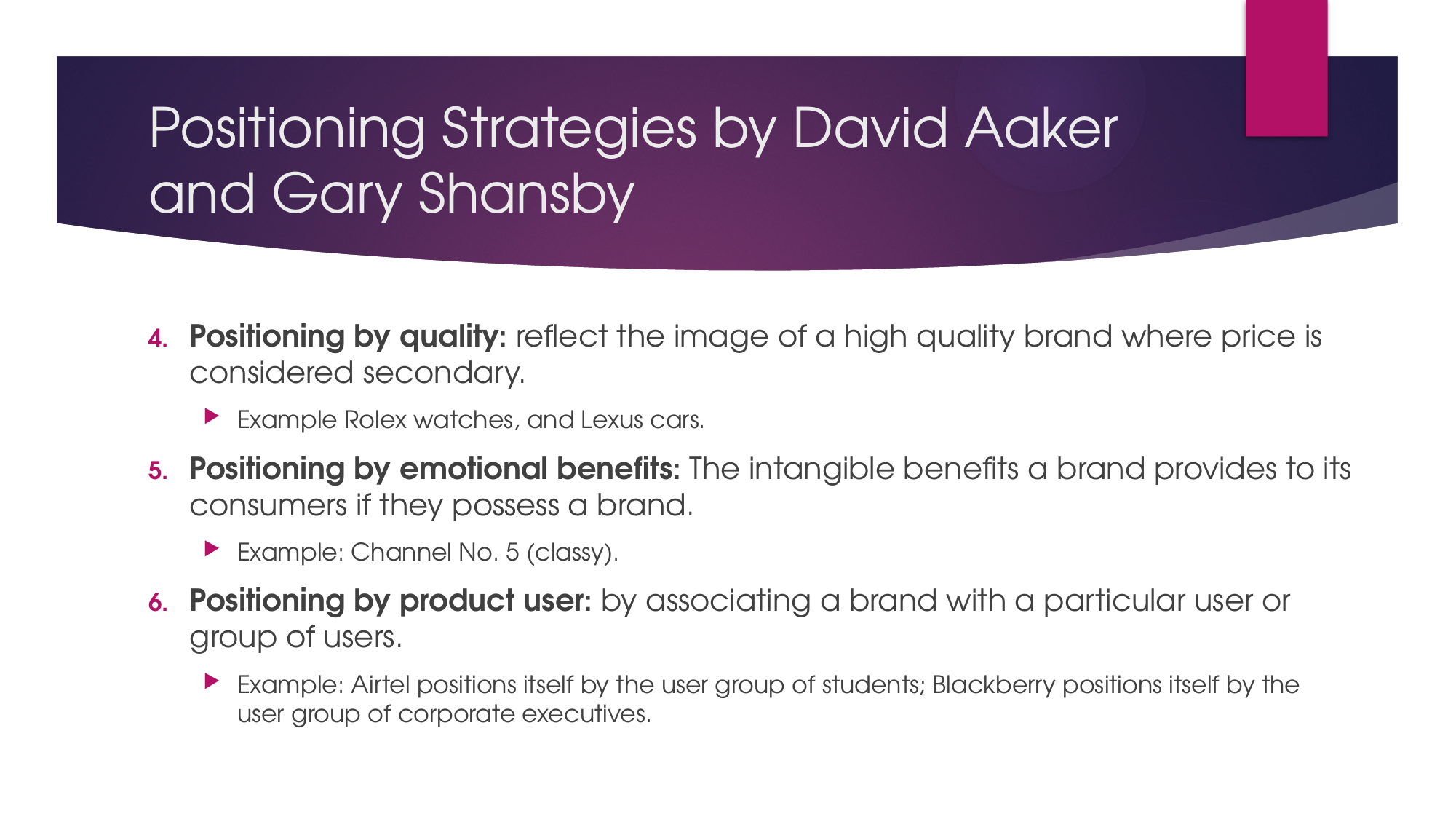

# Positioning Strategies by David Aaker and Gary Shansby
Positioning by quality: reflect the image of a high quality brand where price is considered secondary.
Example Rolex watches, and Lexus cars.
Positioning by emotional benefits: The intangible benefits a brand provides to its consumers if they possess a brand.
Example: Channel No. 5 (classy).
Positioning by product user: by associating a brand with a particular user or group of users.
Example: Airtel positions itself by the user group of students; Blackberry positions itself by the user group of corporate executives.